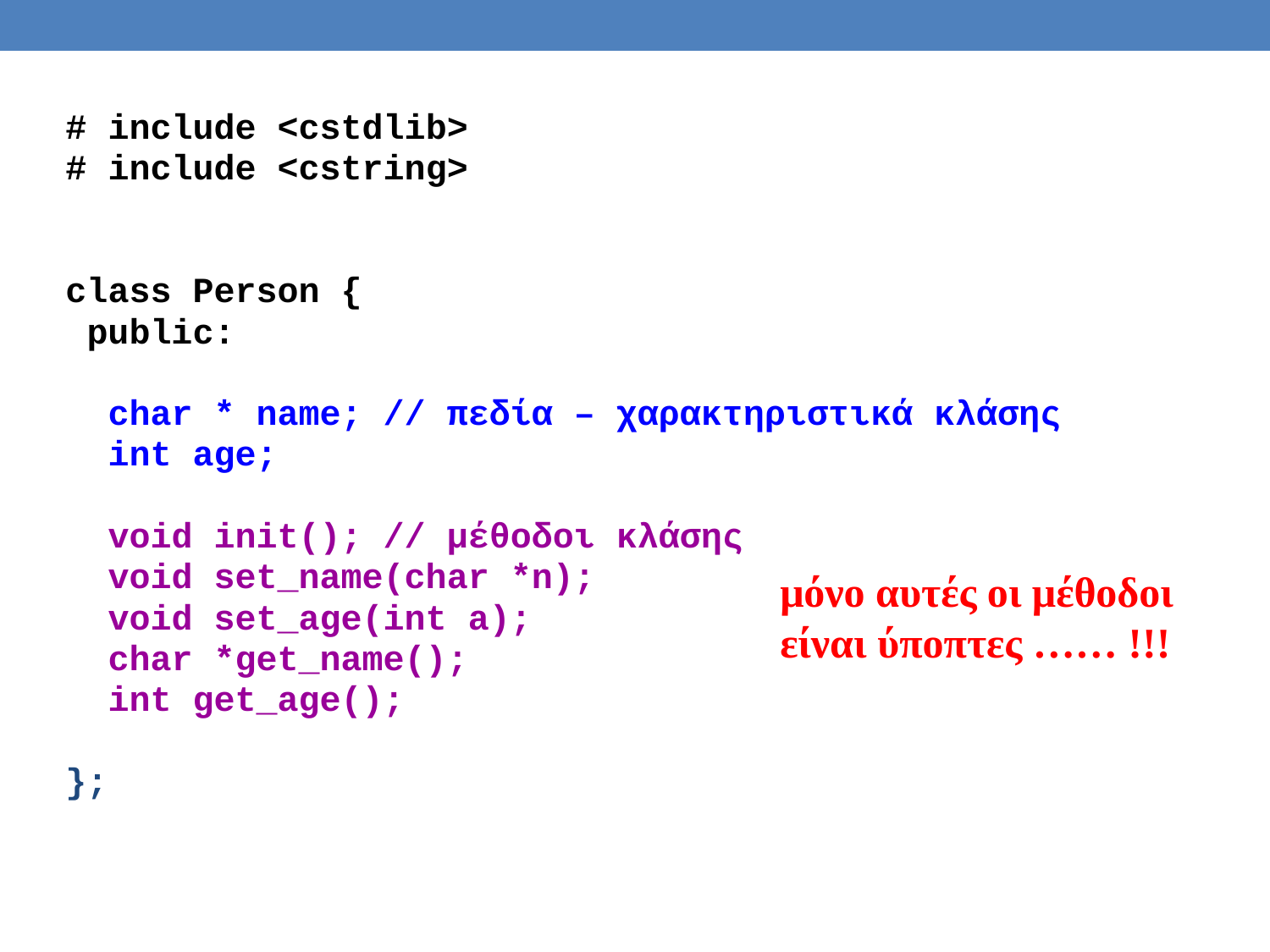

#
# include <cstdlib>
# include <cstring>

class Person {
 public:

  char * name; // πεδία – χαρακτηριστικά κλάσης
  int age;

  void init(); // μέθοδοι κλάσης
  void set_name(char *n);
  void set_age(int a);
  char *get_name();
  int get_age();

};
μόνο αυτές οι μέθοδοι είναι ύποπτες …… !!!